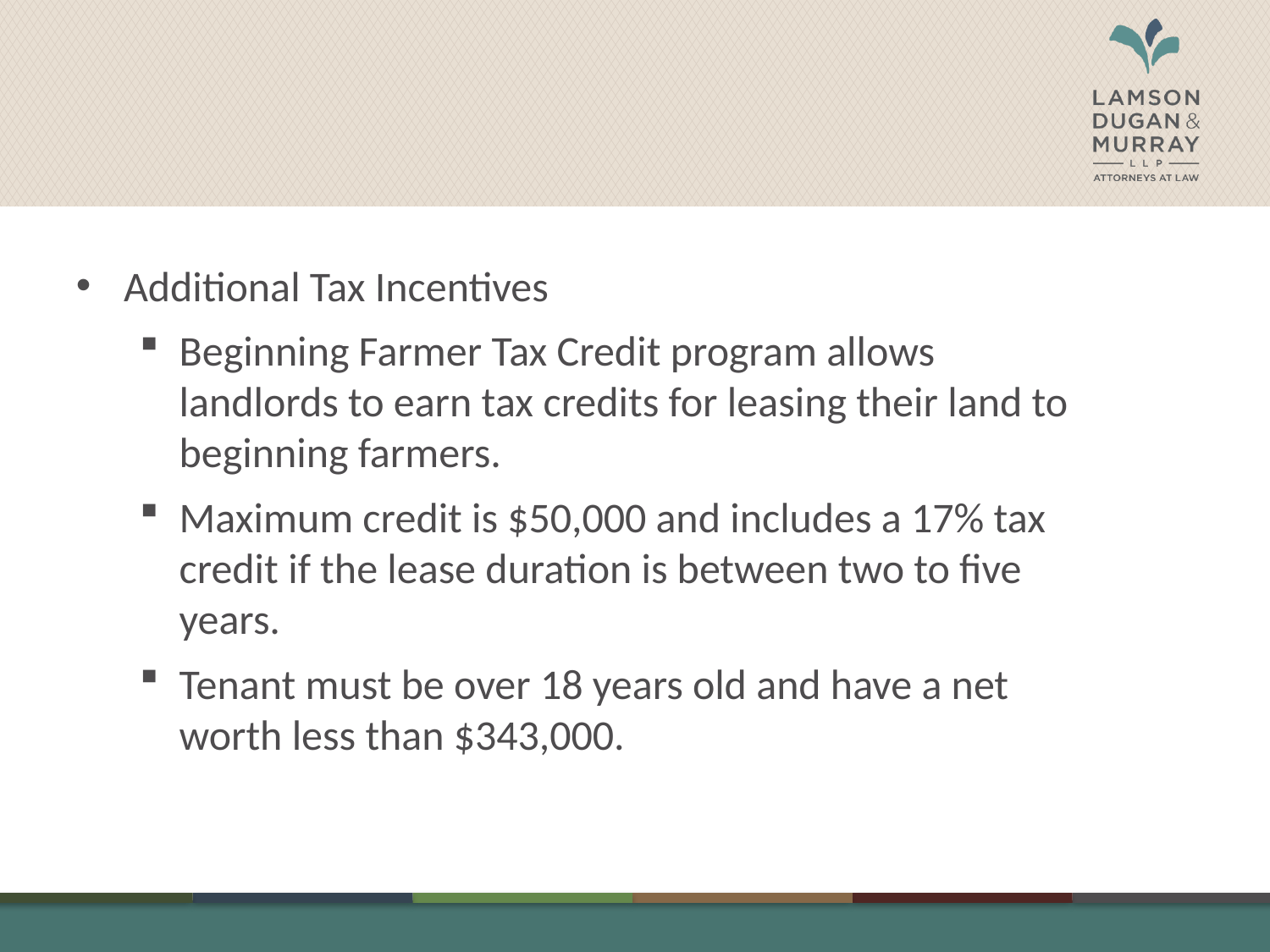

#
Additional Tax Incentives
Beginning Farmer Tax Credit program allows landlords to earn tax credits for leasing their land to beginning farmers.
Maximum credit is $50,000 and includes a 17% tax credit if the lease duration is between two to five years.
Tenant must be over 18 years old and have a net worth less than $343,000.